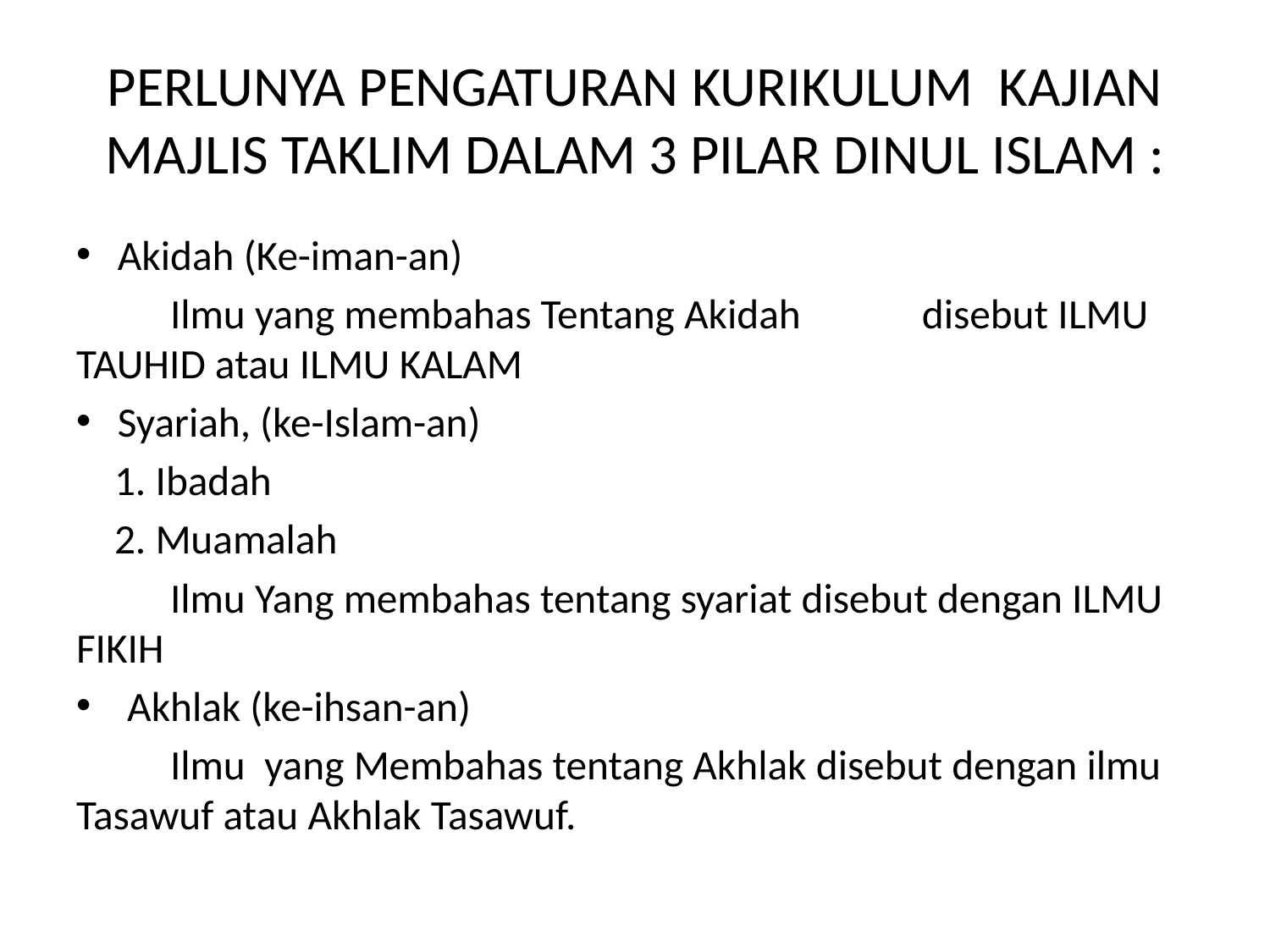

# PERLUNYA PENGATURAN KURIKULUM  KAJIAN MAJLIS TAKLIM DALAM 3 PILAR DINUL ISLAM :
Akidah (Ke-iman-an)
	Ilmu yang membahas Tentang Akidah   	disebut ILMU TAUHID atau ILMU KALAM
Syariah, (ke-Islam-an)
    1. Ibadah
    2. Muamalah
	Ilmu Yang membahas tentang syariat disebut dengan ILMU FIKIH
 Akhlak (ke-ihsan-an)
	Ilmu  yang Membahas tentang Akhlak disebut dengan ilmu Tasawuf atau Akhlak Tasawuf.